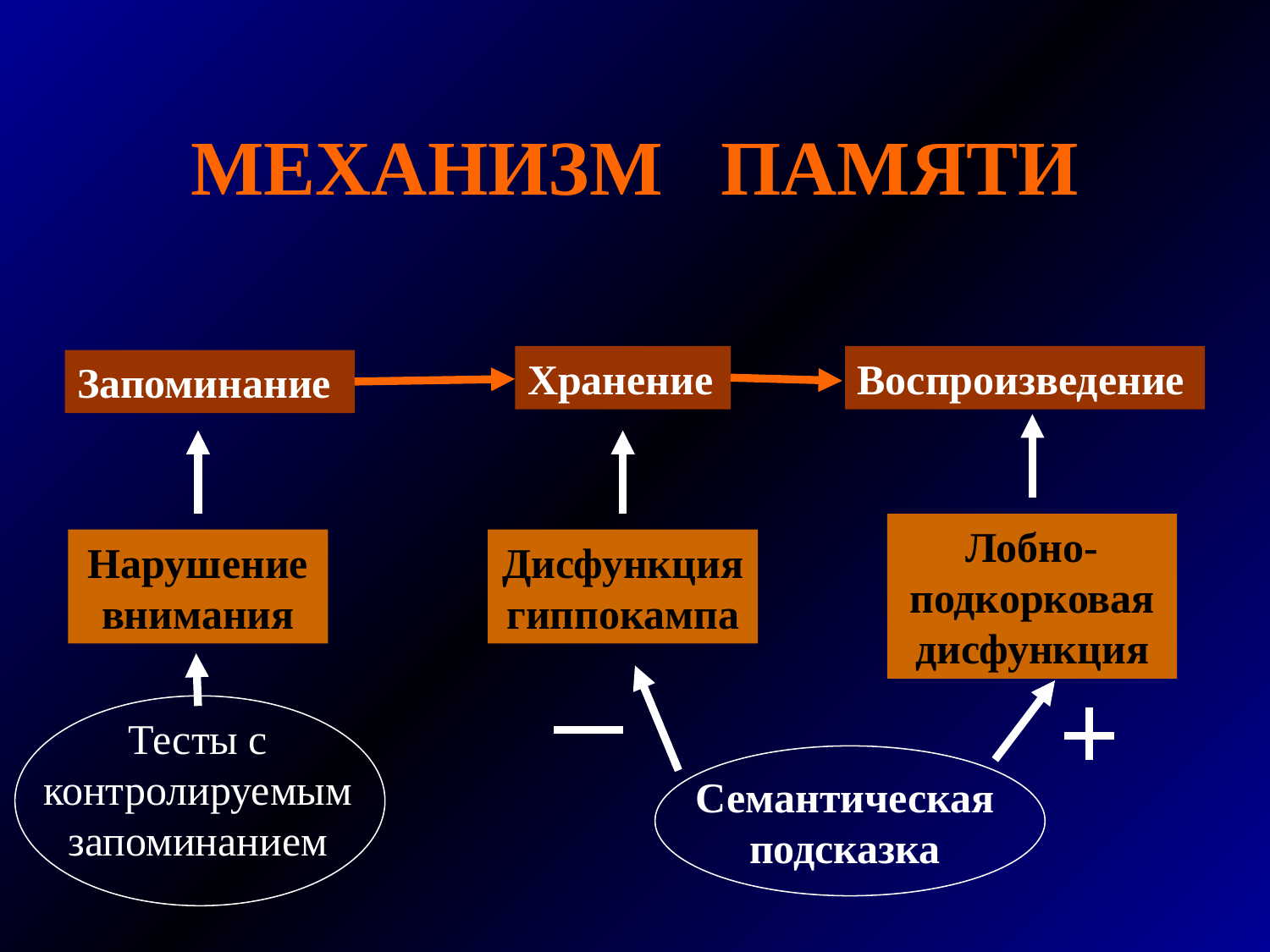

# МЕХАНИЗМ   ПАМЯТИ
Воспроизведение
Хранение
Запоминание
Лобно-подкорковая дисфункция
Нарушение внимания
Дисфункция гиппокампа

Тесты с контролируемым запоминанием

Семантическая подсказка